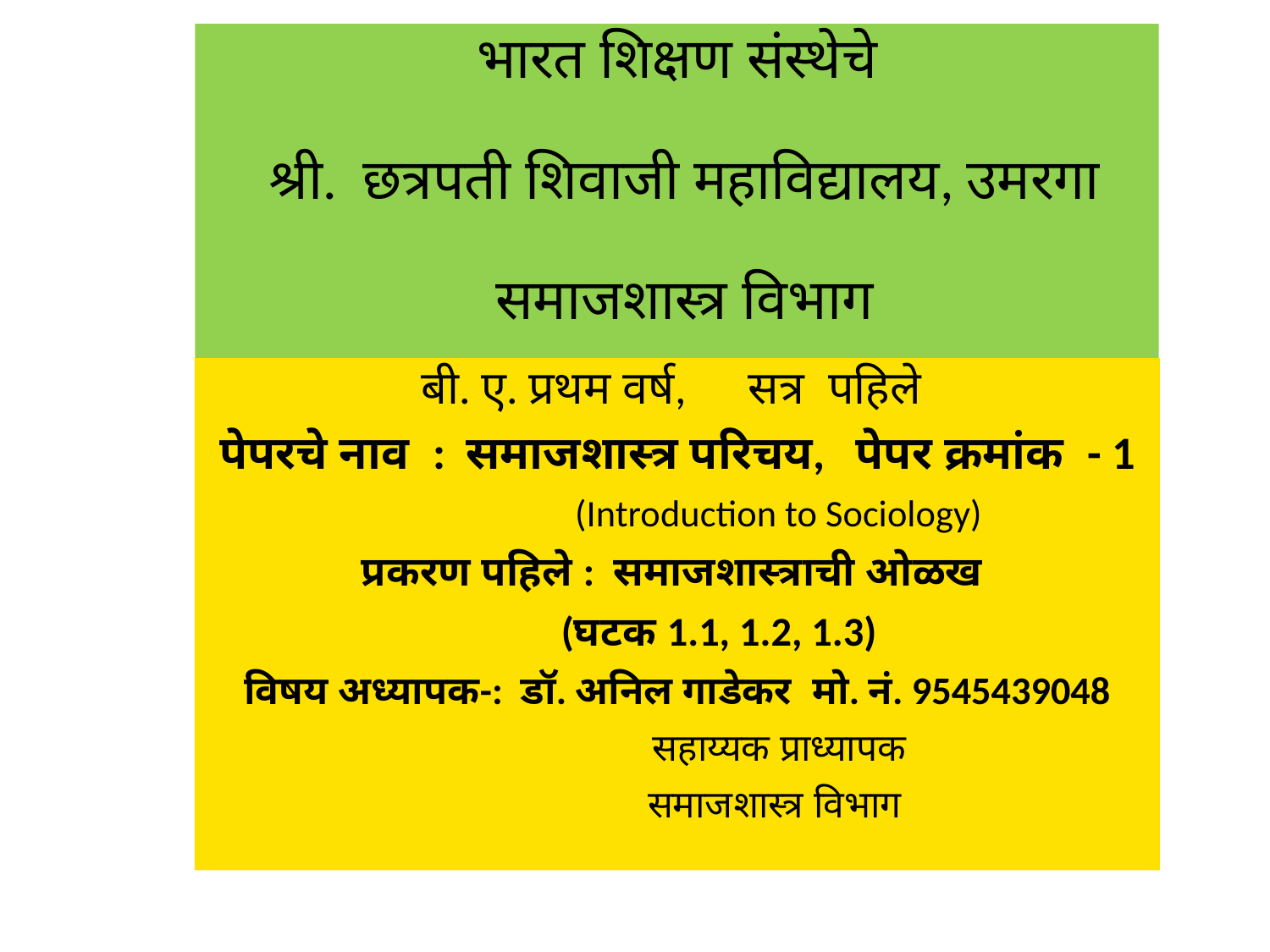

# भारत शिक्षण संस्थेचे श्री.  छत्रपती शिवाजी महाविद्यालय, उमरगा समाजशास्त्र विभाग
बी. ए. प्रथम वर्ष,      सत्र  पहिले
पेपरचे नाव  :  समाजशास्त्र परिचय,   पेपर क्रमांक  - 1
                        (Introduction to Sociology)
प्रकरण पहिले :  समाजशास्त्राची ओळख
         (घटक 1.1, 1.2, 1.3)
विषय अध्यापक-:  डॉ. अनिल गाडेकर  मो. नं. 9545439048
                     सहाय्यक प्राध्यापक
                     समाजशास्त्र विभाग